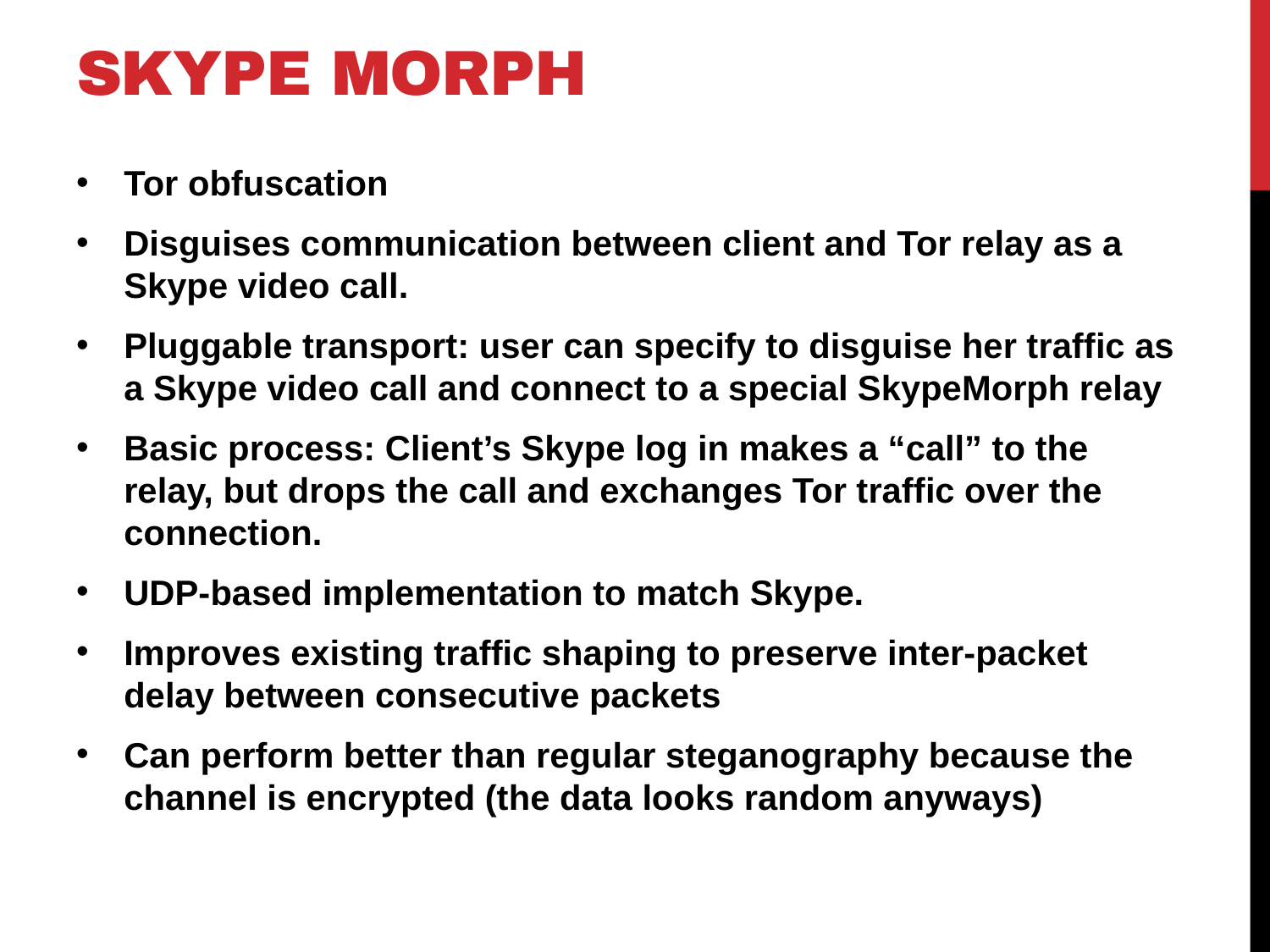

# Skype morph
Tor obfuscation
Disguises communication between client and Tor relay as a Skype video call.
Pluggable transport: user can specify to disguise her traffic as a Skype video call and connect to a special SkypeMorph relay
Basic process: Client’s Skype log in makes a “call” to the relay, but drops the call and exchanges Tor traffic over the connection.
UDP-based implementation to match Skype.
Improves existing traffic shaping to preserve inter-packet delay between consecutive packets
Can perform better than regular steganography because the channel is encrypted (the data looks random anyways)